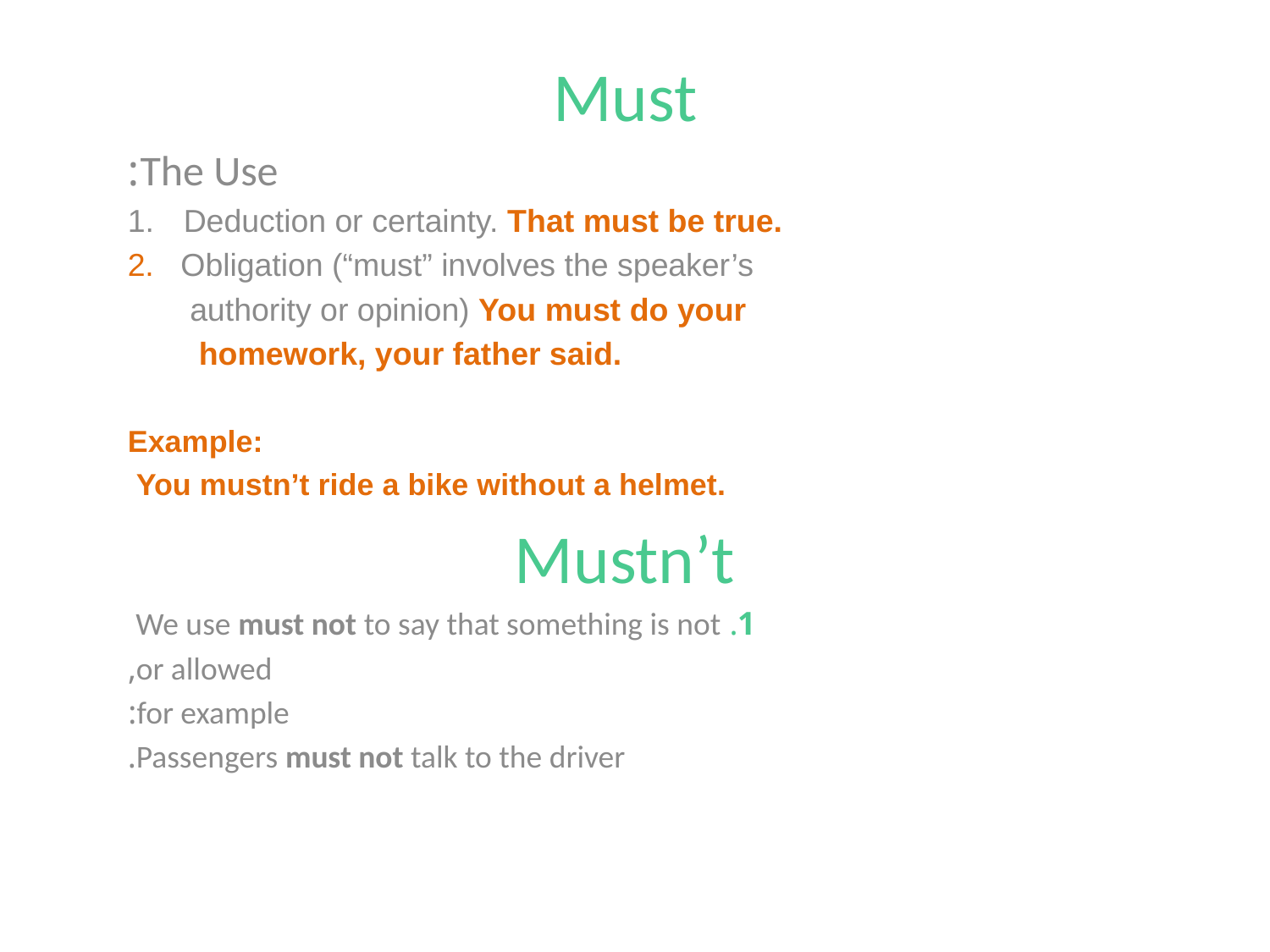

Must
The Use:
Deduction or certainty. That must be true.
2.   Obligation (“must” involves the speaker’s
       authority or opinion) You must do your
        homework, your father said.

Example:
 You mustn’t ride a bike without a helmet.
Mustn’t
1. We use must not to say that something is not
or allowed,
 for example:
                          Passengers must not talk to the driver.